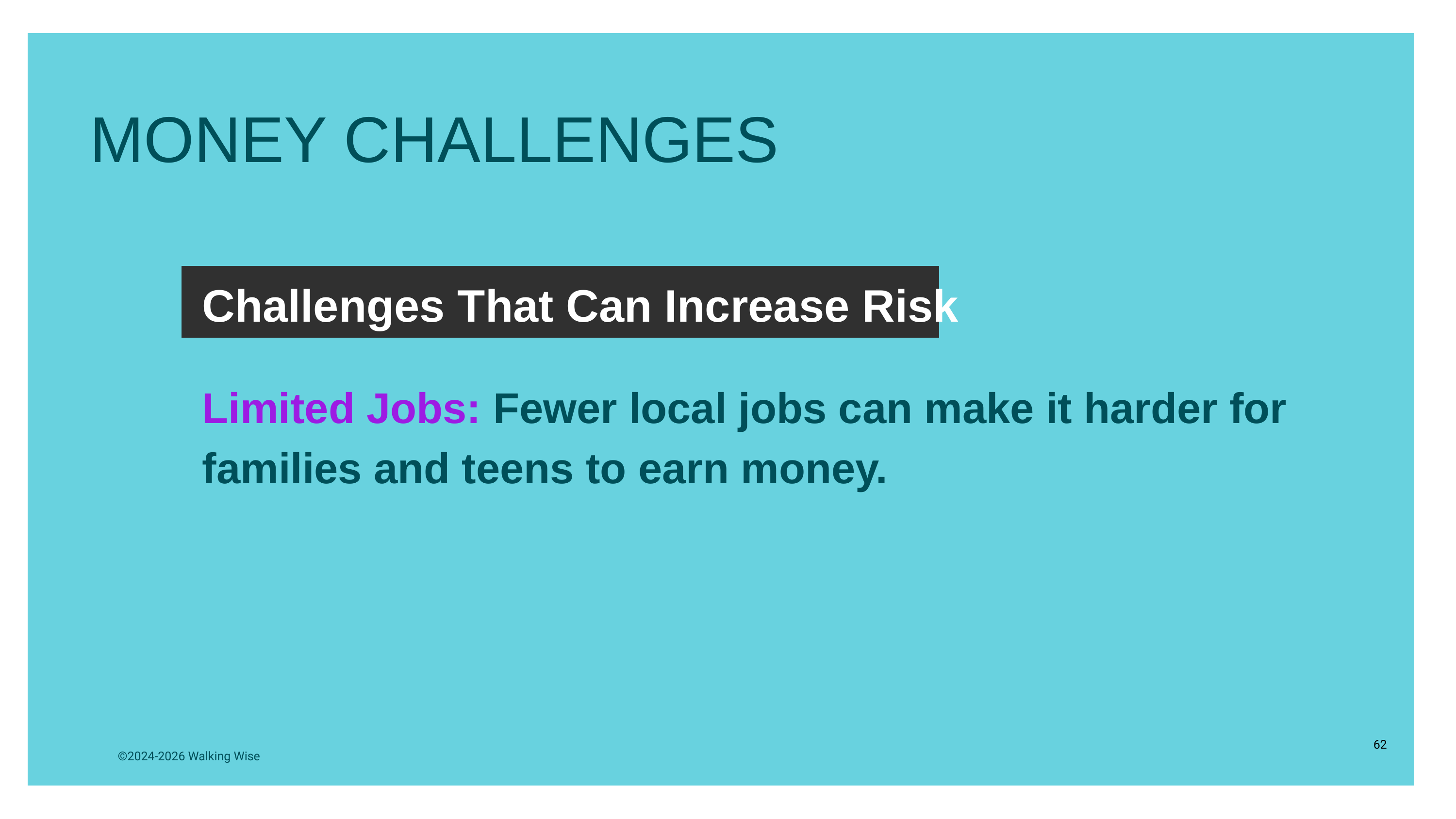

MONEY CHALLENGES

Challenges That Can Increase Risk
Limited Jobs: Fewer local jobs can make it harder for families and teens to earn money.
62
©2024-2026 Walking Wise